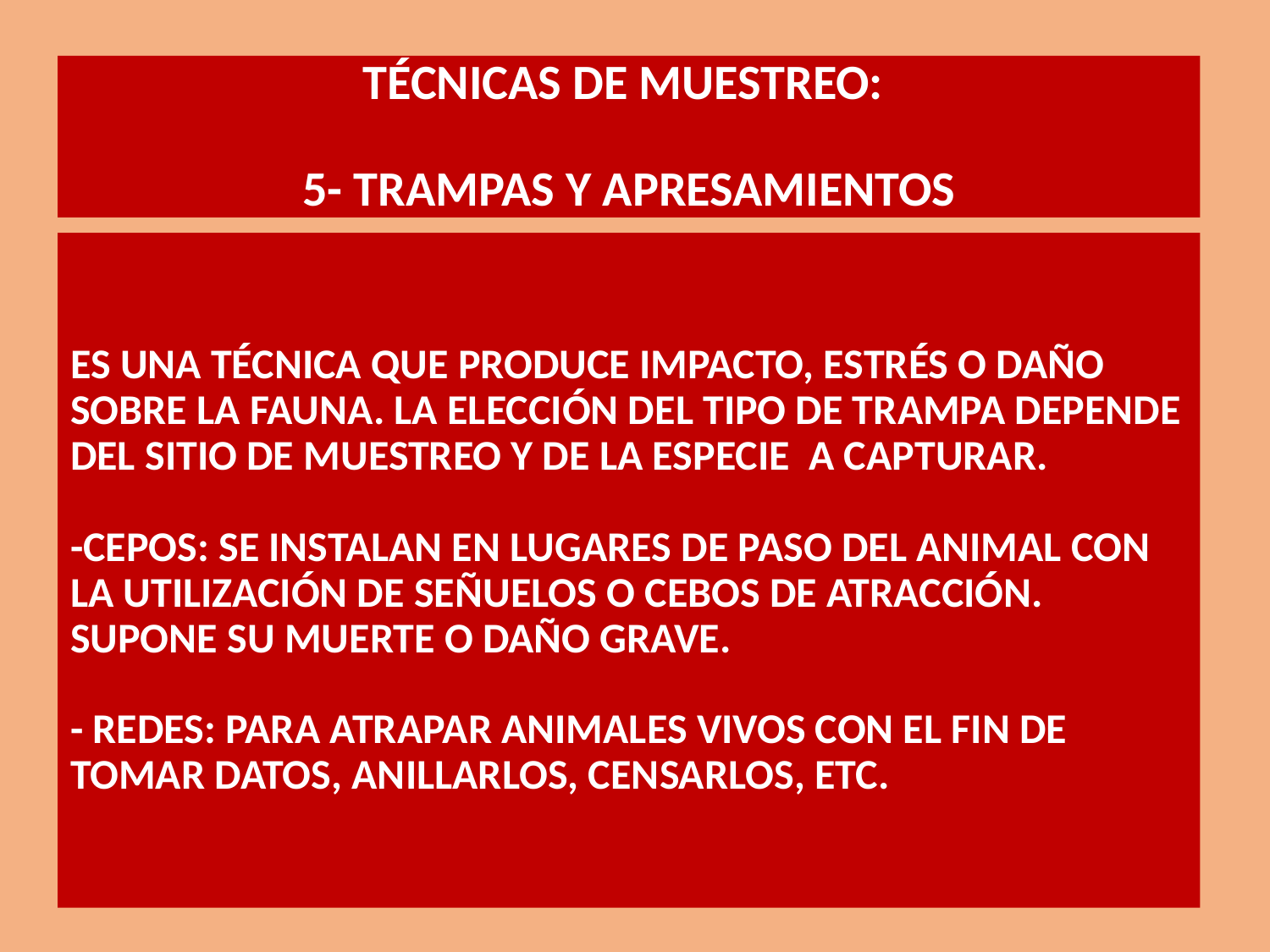

TÉCNICAS DE MUESTREO:
5- TRAMPAS Y APRESAMIENTOS
# ES UNA TÉCNICA QUE PRODUCE IMPACTO, ESTRÉS O DAÑO SOBRE LA FAUNA. LA ELECCIÓN DEL TIPO DE TRAMPA DEPENDE DEL SITIO DE MUESTREO Y DE LA ESPECIE  A CAPTURAR. -CEPOS: SE INSTALAN EN LUGARES DE PASO DEL ANIMAL CON LA UTILIZACIÓN DE SEÑUELOS O CEBOS DE ATRACCIÓN. SUPONE SU MUERTE O DAÑO GRAVE. - REDES: PARA ATRAPAR ANIMALES VIVOS CON EL FIN DE TOMAR DATOS, ANILLARLOS, CENSARLOS, ETC.